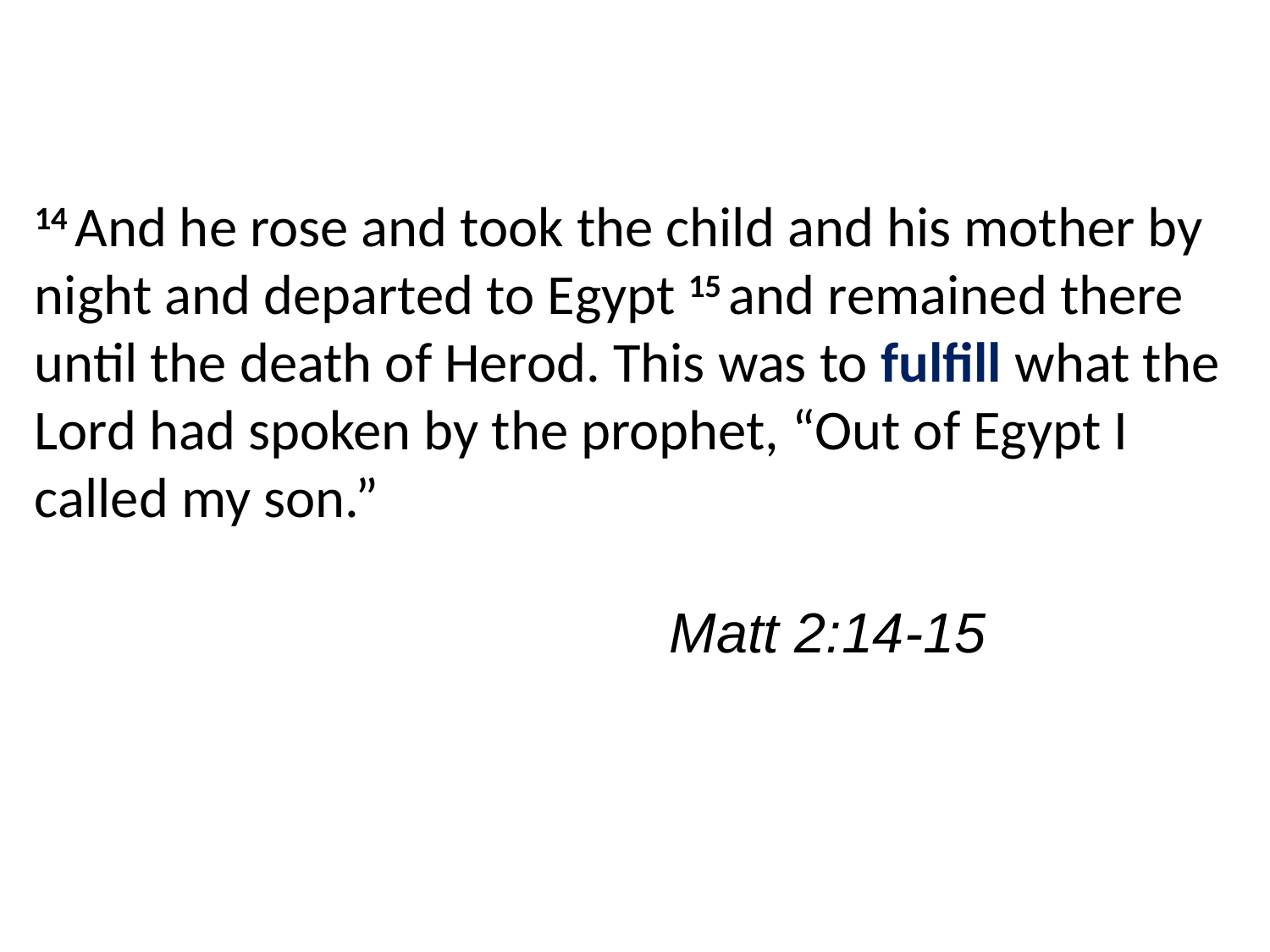

14 And he rose and took the child and his mother by night and departed to Egypt 15 and remained there until the death of Herod. This was to fulfill what the Lord had spoken by the prophet, “Out of Egypt I called my son.”
														Matt 2:14-15